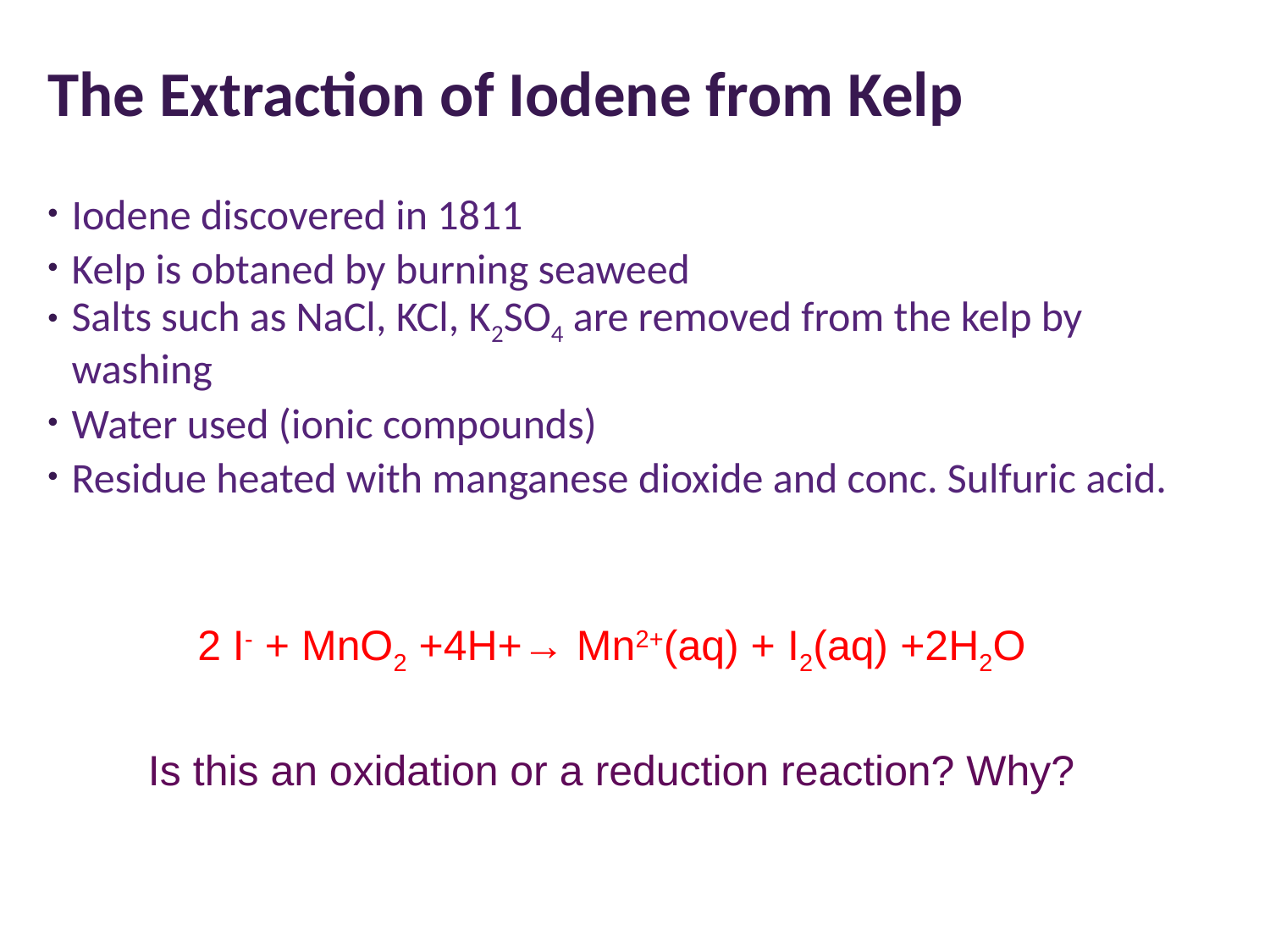

# The Extraction of Iodene from Kelp
Iodene discovered in 1811
Kelp is obtaned by burning seaweed
Salts such as NaCl, KCl, K2SO4 are removed from the kelp by washing
Water used (ionic compounds)
Residue heated with manganese dioxide and conc. Sulfuric acid.

2 I- + MnO2 +4H+→ Mn2+(aq) + I2(aq) +2H2O

Is this an oxidation or a reduction reaction? Why?